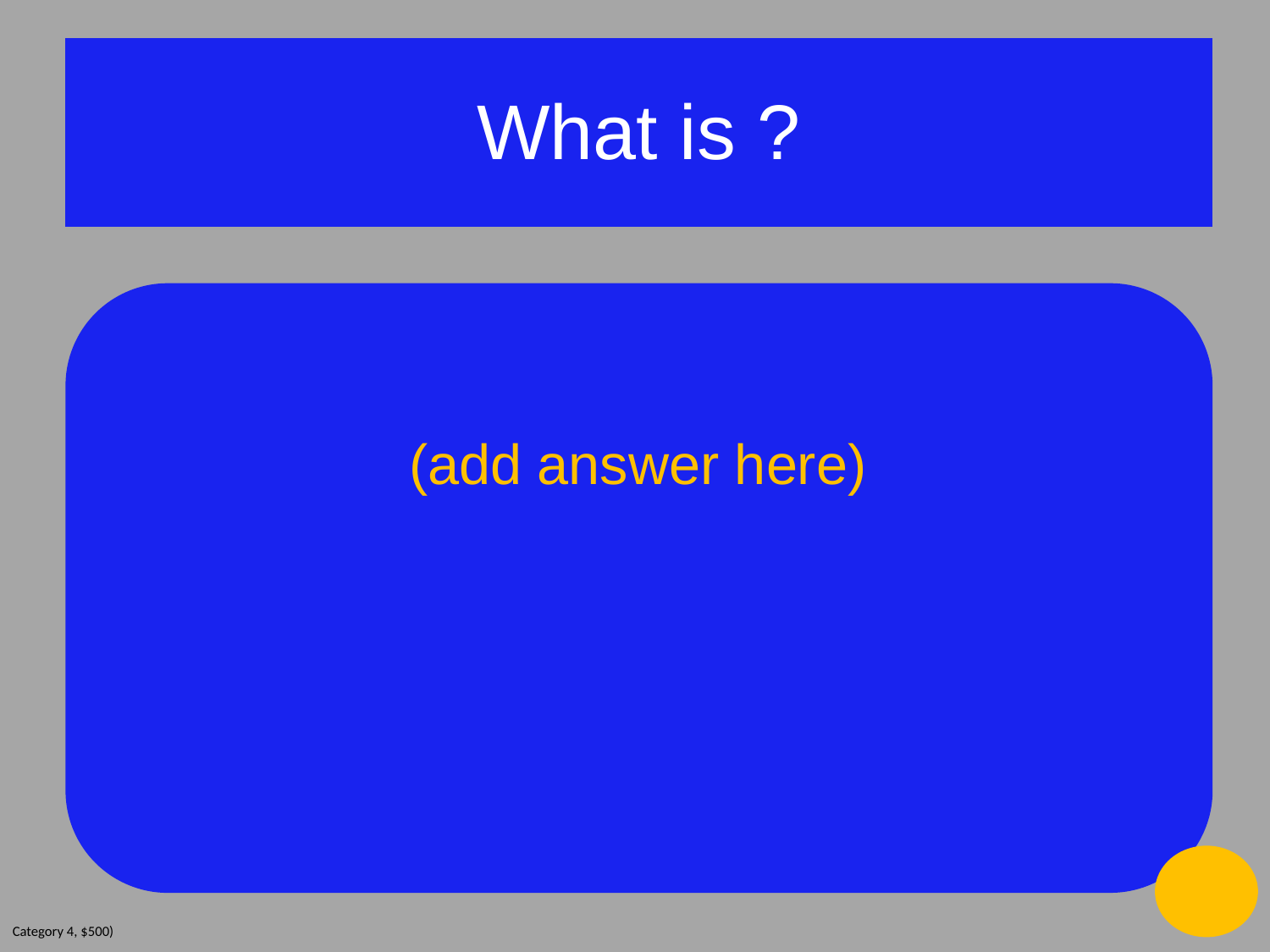

What is ?

(add answer here)

Category 4, $500)